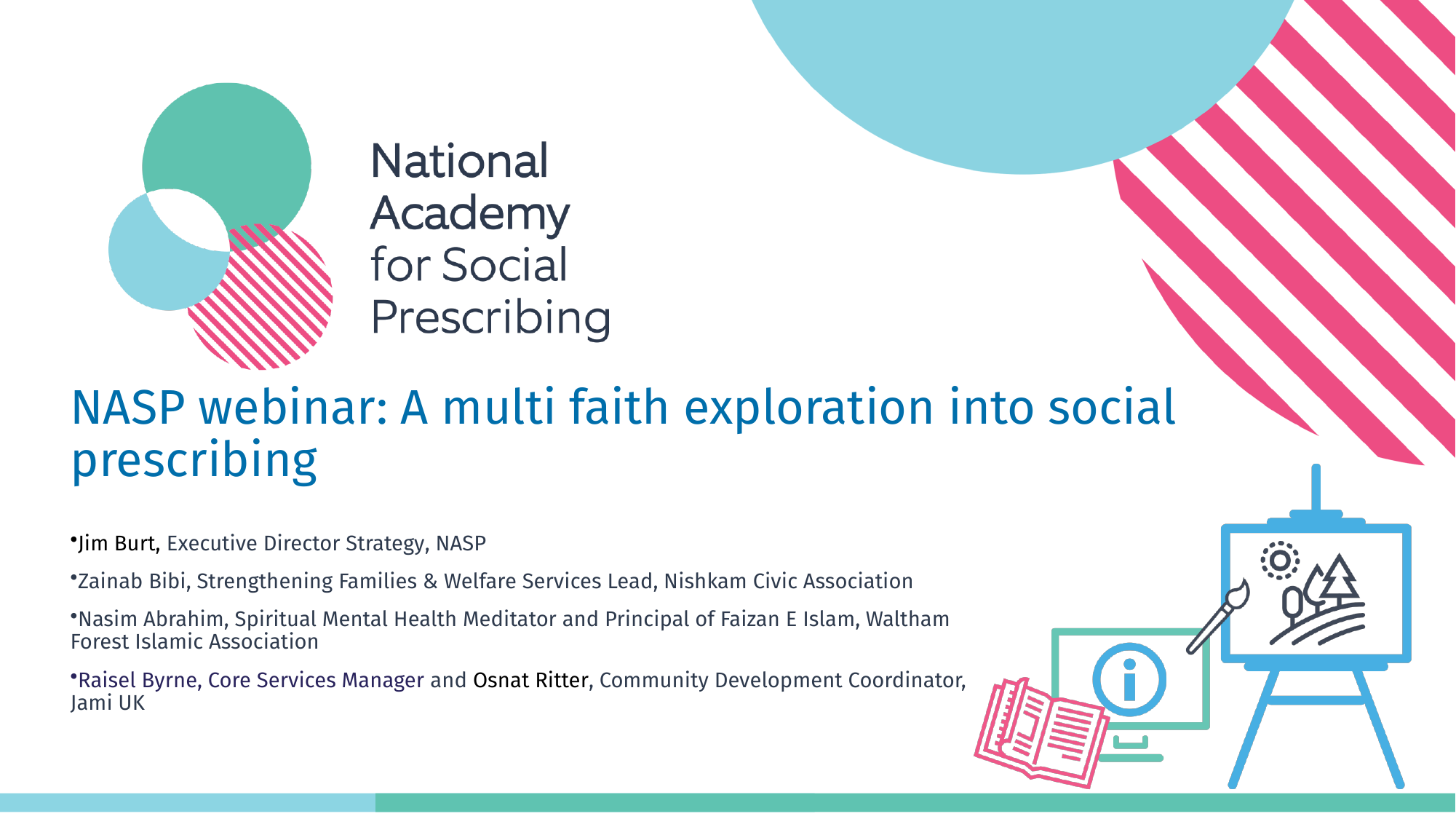

# NASP webinar: A multi faith exploration into social prescribing
Jim Burt, Executive Director Strategy, NASP
Zainab Bibi, Strengthening Families & Welfare Services Lead, Nishkam Civic Association
Nasim Abrahim, Spiritual Mental Health Meditator and Principal of Faizan E Islam, Waltham Forest Islamic Association
Raisel Byrne, Core Services Manager and Osnat Ritter, Community Development Coordinator, Jami UK